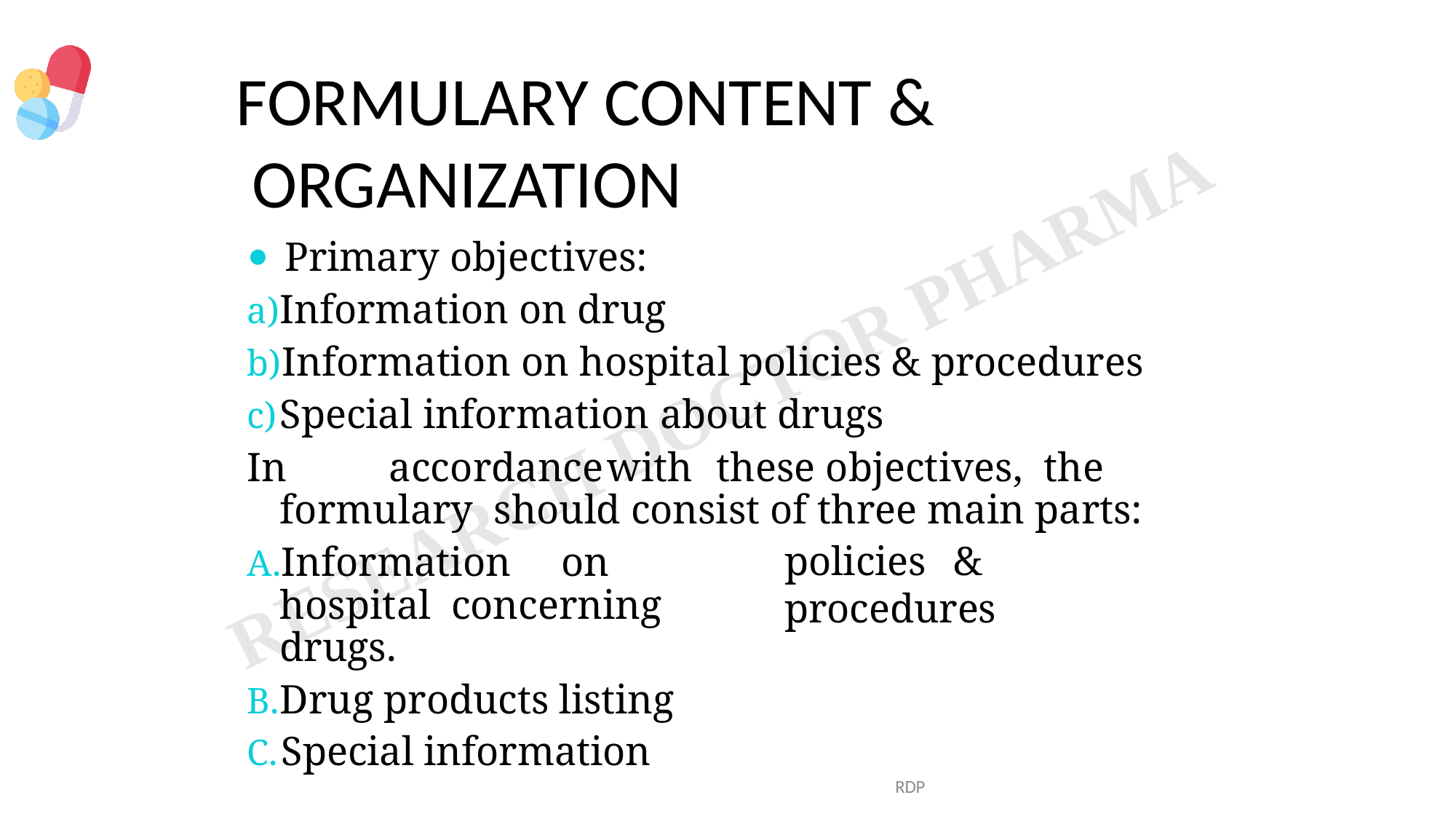

# FORMULARY CONTENT &  ORGANIZATION
Primary objectives:
Information on drug
Information on hospital policies & procedures
Special information about drugs
In	accordance	with	these	objectives,	the	formulary  should consist of three main parts:
Information	on	hospital  concerning drugs.
Drug products listing
Special information
policies	&	procedures
RDP
9